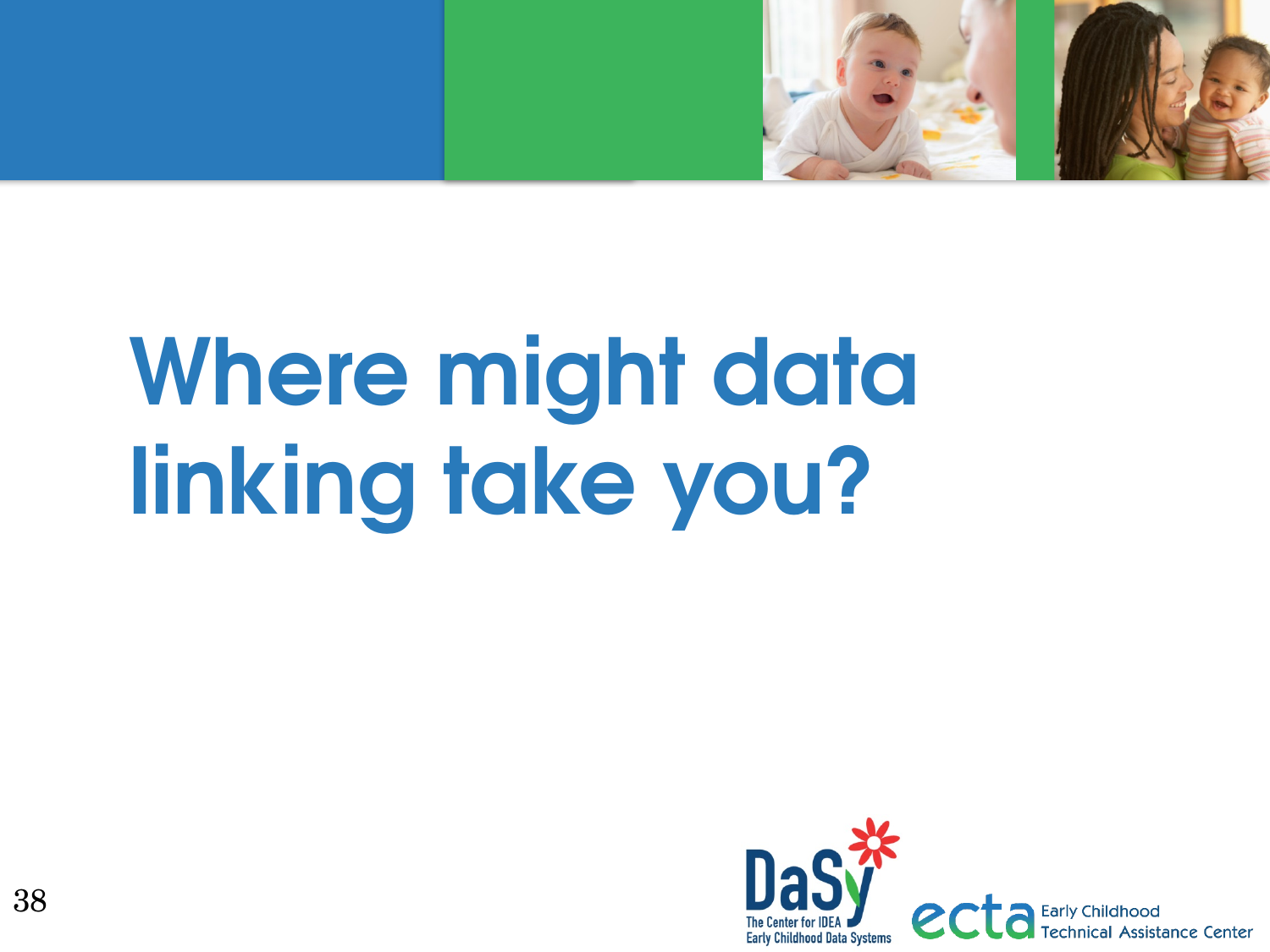

# Where might data linking take you?

38